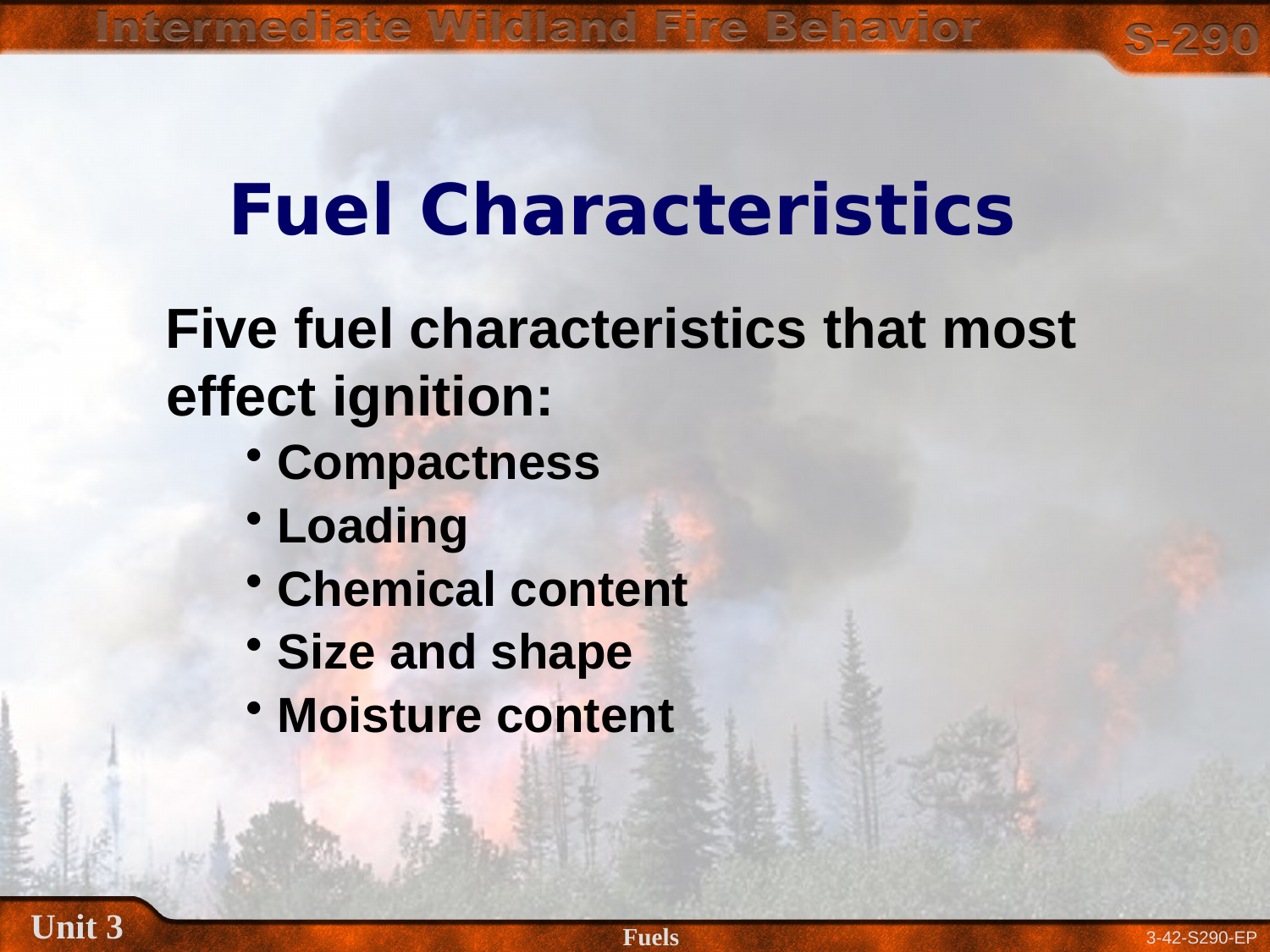

# Fuel Characteristics
   Five fuel characteristics that most effect ignition:
Compactness
Loading
Chemical content
Size and shape
Moisture content